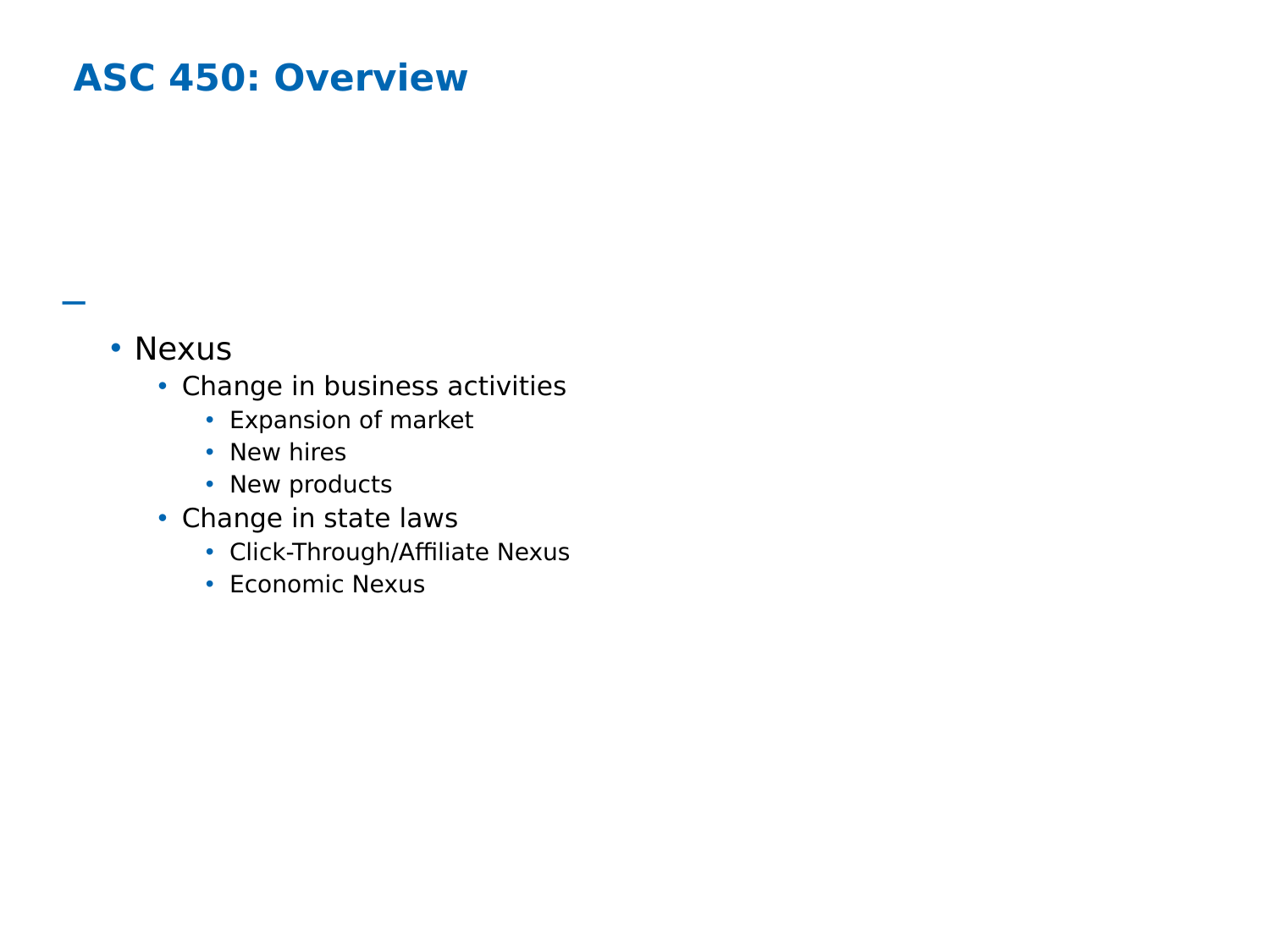

# ASC 450: Overview
Potential Basis for Contingencies
Nexus
Change in business activities
Expansion of market
New hires
New products
Change in state laws
Click-Through/Affiliate Nexus
Economic Nexus